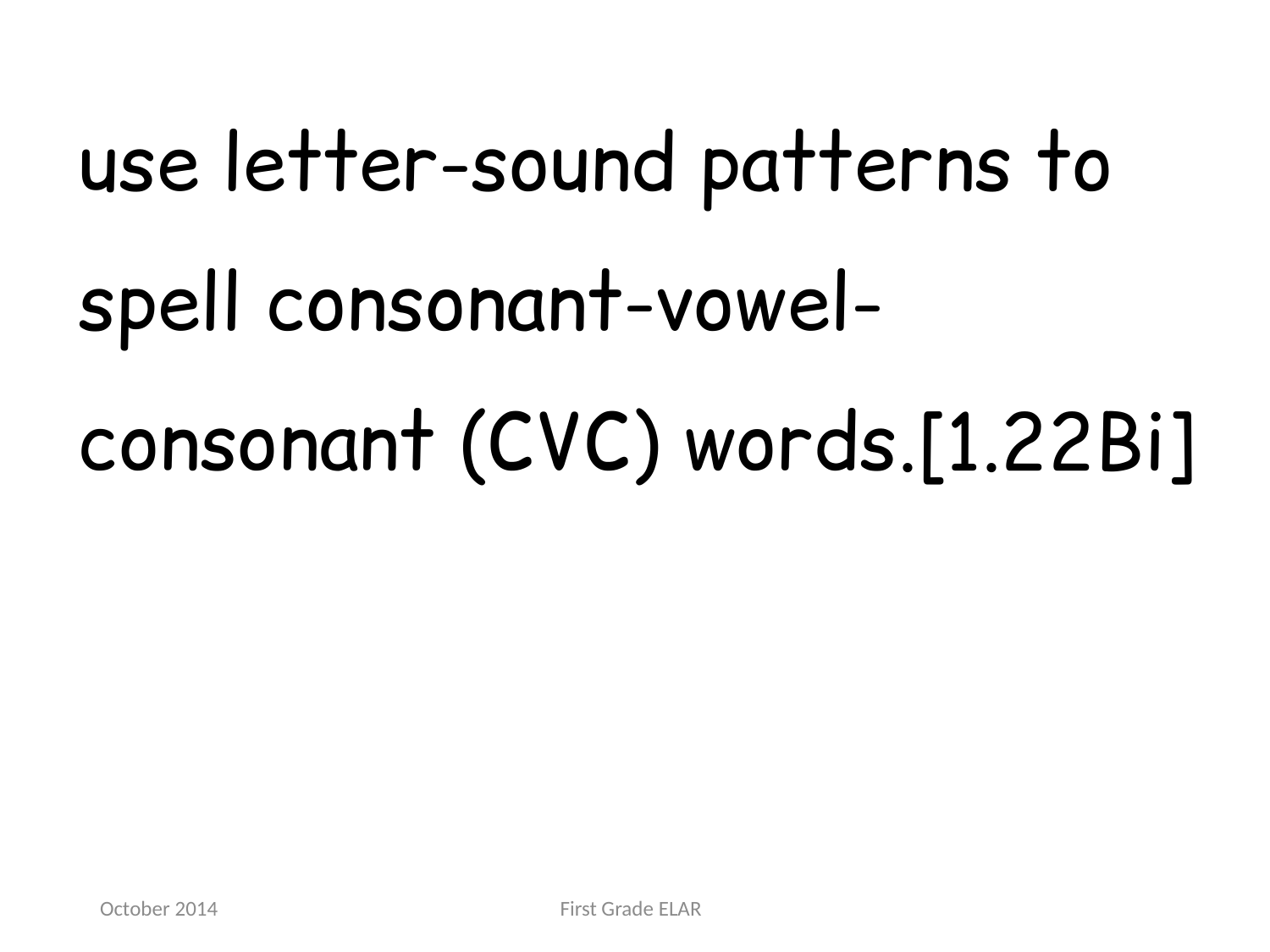

use letter-sound patterns to spell consonant-vowel-consonant (CVC) words.[1.22Bi]
October 2014
First Grade ELAR